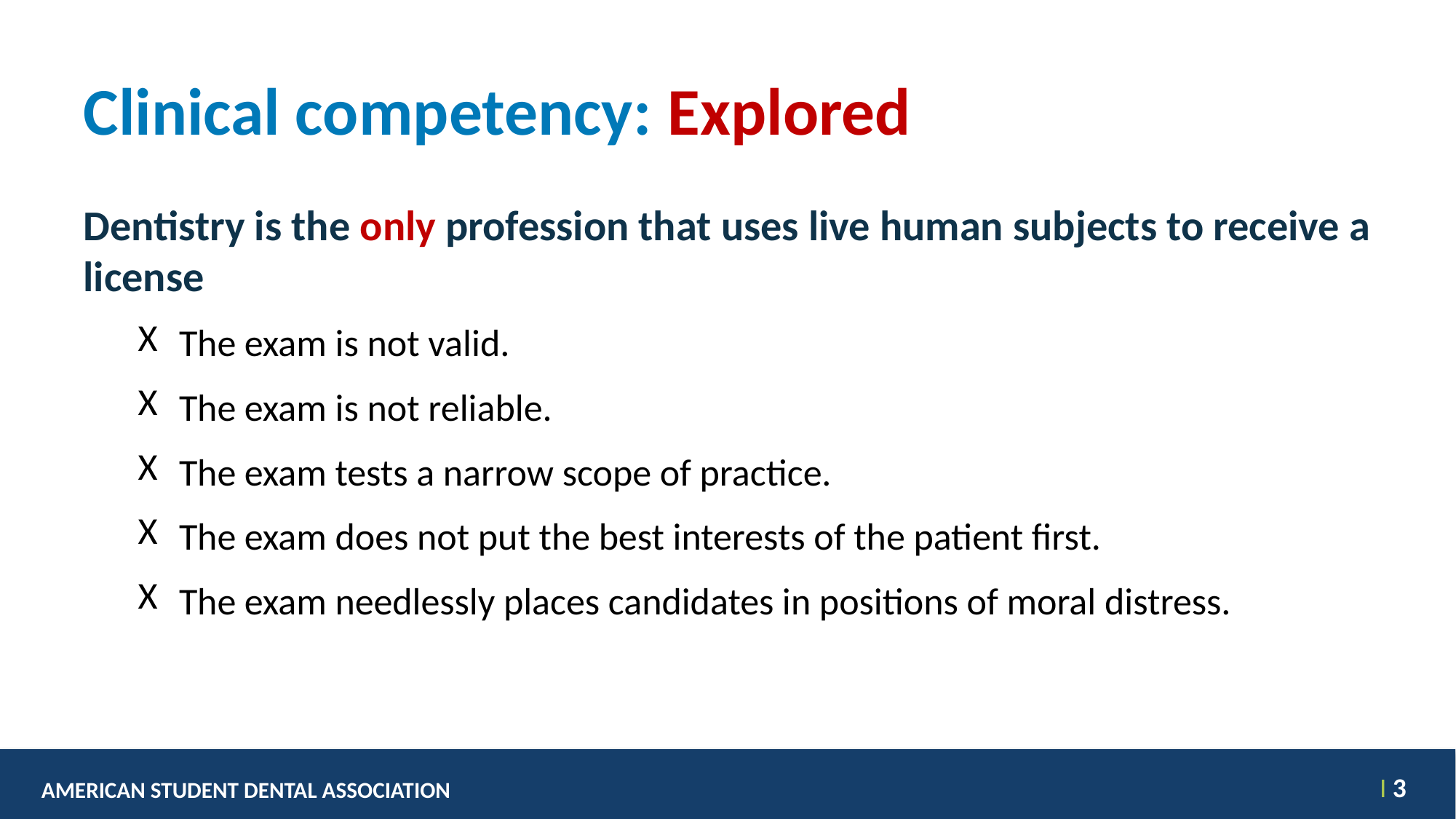

# Clinical competency: Explored
Dentistry is the only profession that uses live human subjects to receive a license
The exam is not valid.
The exam is not reliable.
The exam tests a narrow scope of practice.
The exam does not put the best interests of the patient first.
The exam needlessly places candidates in positions of moral distress.